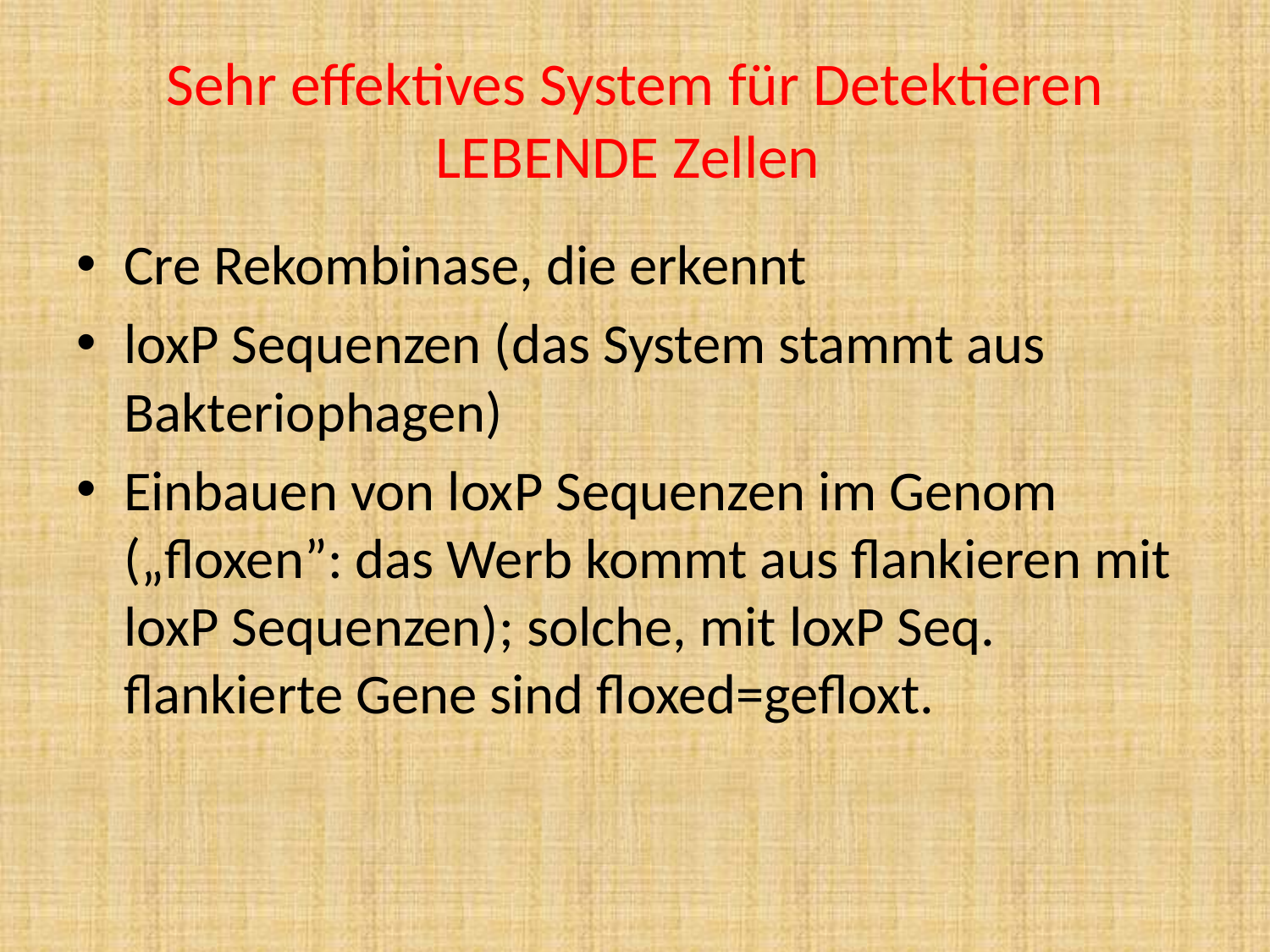

# Sehr effektives System für Detektieren LEBENDE Zellen
Cre Rekombinase, die erkennt
loxP Sequenzen (das System stammt aus Bakteriophagen)
Einbauen von loxP Sequenzen im Genom („floxen”: das Werb kommt aus flankieren mit loxP Sequenzen); solche, mit loxP Seq. flankierte Gene sind floxed=gefloxt.